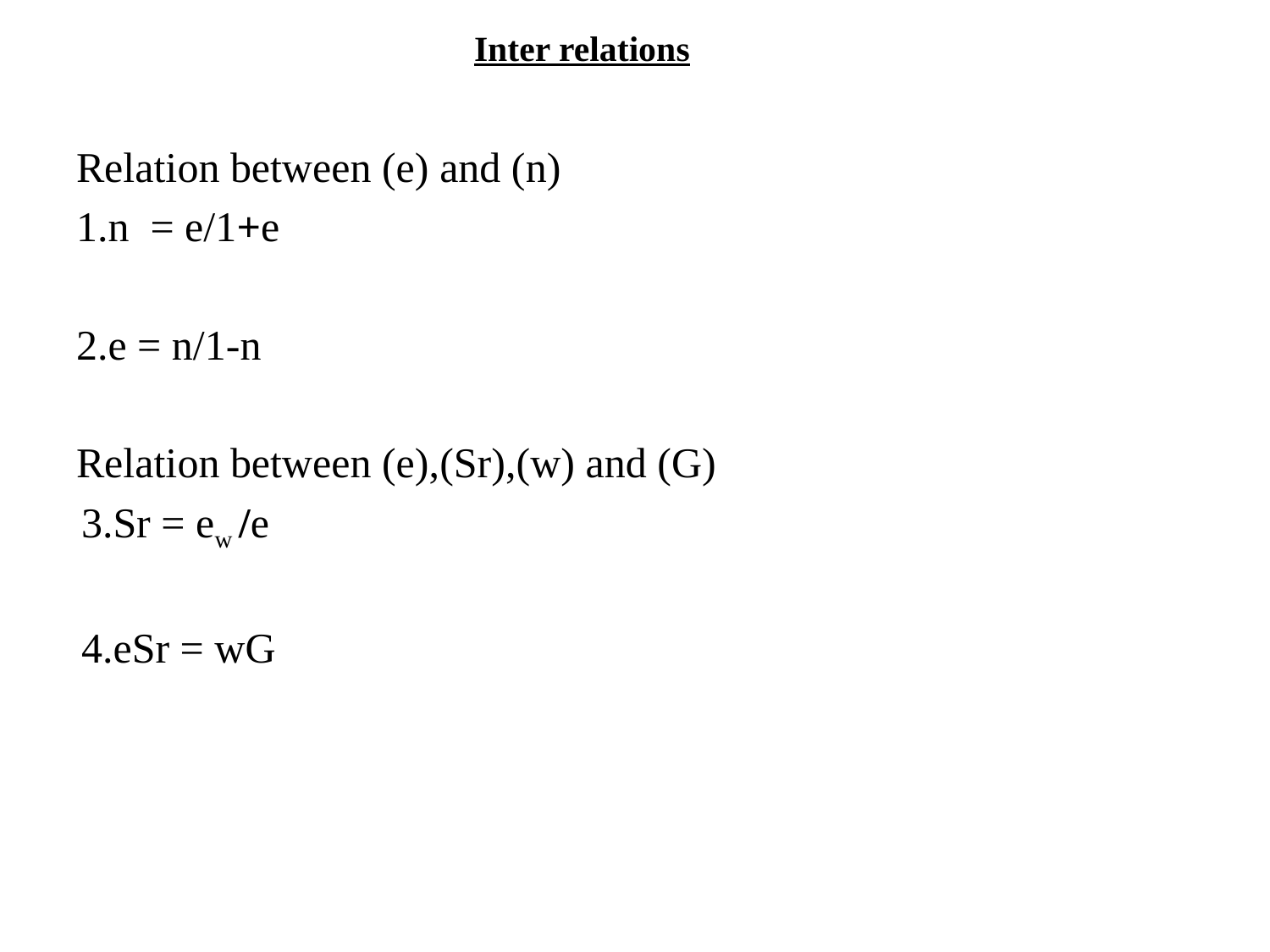

# Inter relations

Relation between (e) and (n)
1.n  = e/1+e

2.e = n/1-n

Relation between (e),(Sr),(w) and (G)
3.Sr = ew /e

4.eSr = wG